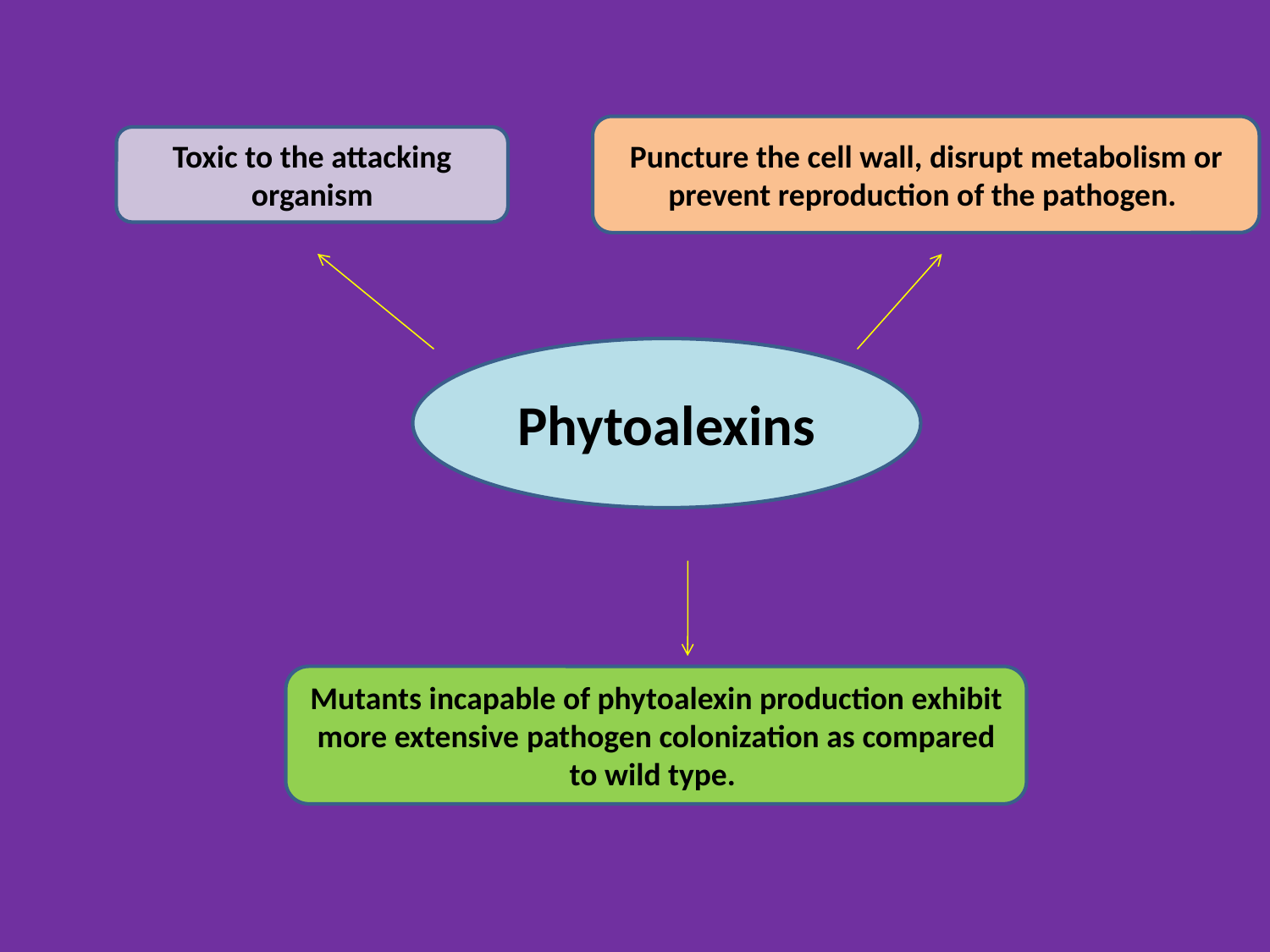

Puncture the cell wall, disrupt metabolism or prevent reproduction of the pathogen.
Toxic to the attacking organism
Phytoalexins
Mutants incapable of phytoalexin production exhibit more extensive pathogen colonization as compared to wild type.